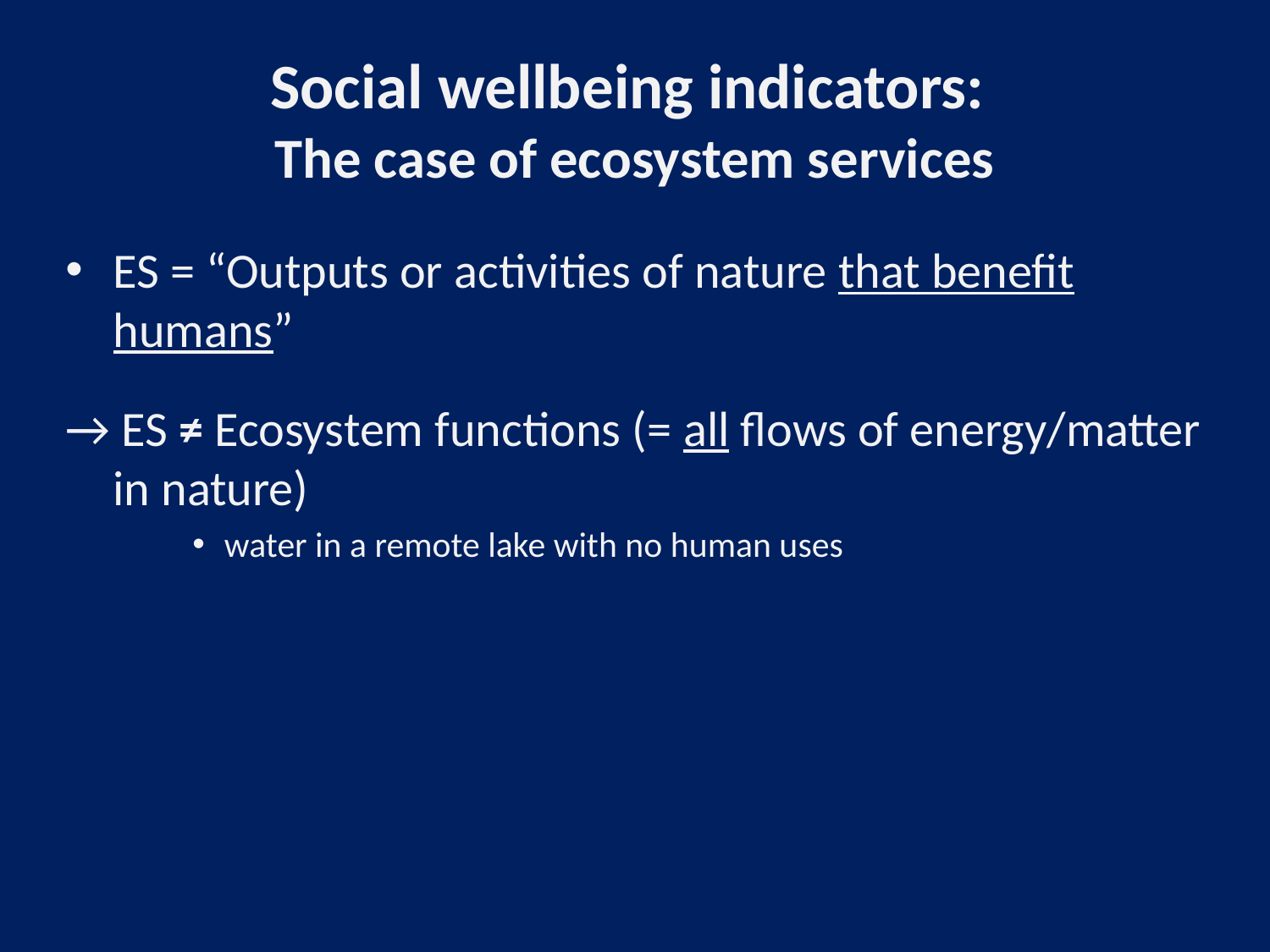

# Social wellbeing indicators: The case of ecosystem services
ES = “Outputs or activities of nature that benefit humans”

→ ES ≠ Ecosystem functions (= all flows of energy/matter in nature)
water in a remote lake with no human uses